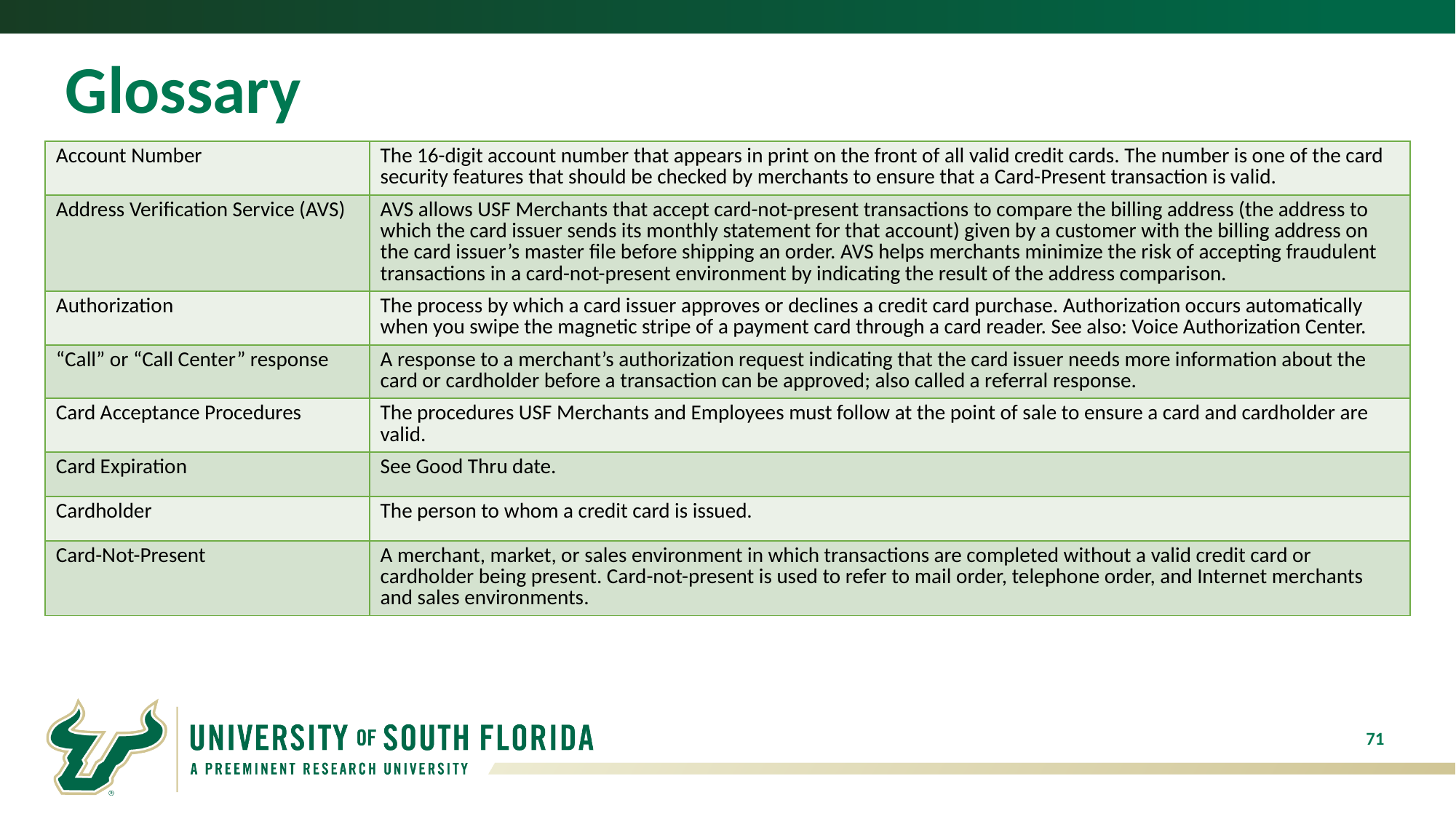

# Glossary
| Account Number | The 16-digit account number that appears in print on the front of all valid credit cards. The number is one of the card security features that should be checked by merchants to ensure that a Card-Present transaction is valid. |
| --- | --- |
| Address Verification Service (AVS) | AVS allows USF Merchants that accept card-not-present transactions to compare the billing address (the address to which the card issuer sends its monthly statement for that account) given by a customer with the billing address on the card issuer’s master file before shipping an order. AVS helps merchants minimize the risk of accepting fraudulent transactions in a card-not-present environment by indicating the result of the address comparison. |
| Authorization | The process by which a card issuer approves or declines a credit card purchase. Authorization occurs automatically when you swipe the magnetic stripe of a payment card through a card reader. See also: Voice Authorization Center. |
| “Call” or “Call Center” response | A response to a merchant’s authorization request indicating that the card issuer needs more information about the card or cardholder before a transaction can be approved; also called a referral response. |
| Card Acceptance Procedures | The procedures USF Merchants and Employees must follow at the point of sale to ensure a card and cardholder are valid. |
| Card Expiration | See Good Thru date. |
| Cardholder | The person to whom a credit card is issued. |
| Card-Not-Present | A merchant, market, or sales environment in which transactions are completed without a valid credit card or cardholder being present. Card-not-present is used to refer to mail order, telephone order, and Internet merchants and sales environments. |
71